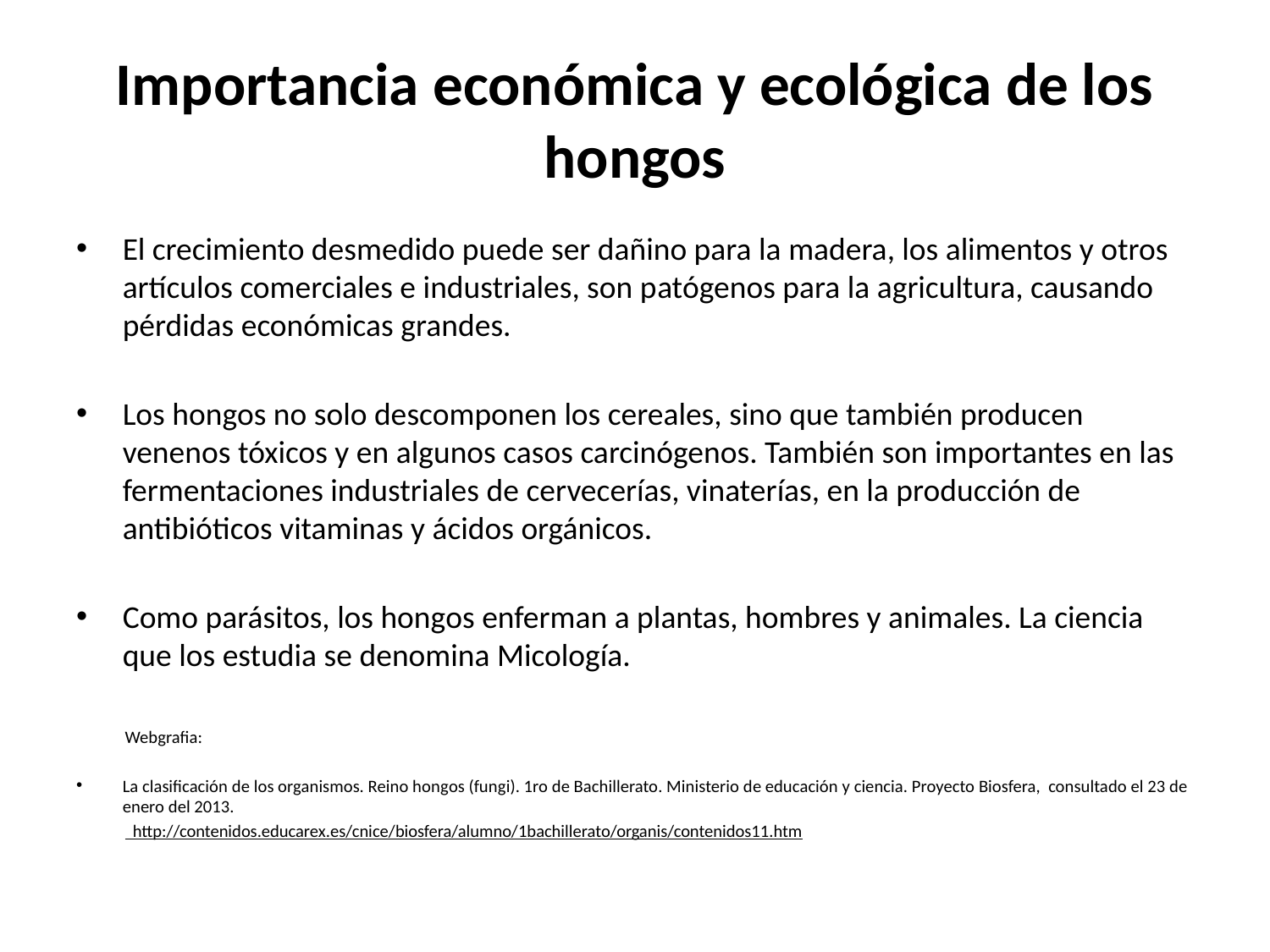

# Importancia económica y ecológica de los hongos
El crecimiento desmedido puede ser dañino para la madera, los alimentos y otros artículos comerciales e industriales, son patógenos para la agricultura, causando pérdidas económicas grandes.

Los hongos no solo descomponen los cereales, sino que también producen venenos tóxicos y en algunos casos carcinógenos. También son importantes en las fermentaciones industriales de cervecerías, vinaterías, en la producción de antibióticos vitaminas y ácidos orgánicos.

Como parásitos, los hongos enferman a plantas, hombres y animales. La ciencia que los estudia se denomina Micología.

Webgrafia:

La clasificación de los organismos. Reino hongos (fungi). 1ro de Bachillerato. Ministerio de educación y ciencia. Proyecto Biosfera,  consultado el 23 de enero del 2013.
  http://contenidos.educarex.es/cnice/biosfera/alumno/1bachillerato/organis/contenidos11.htm